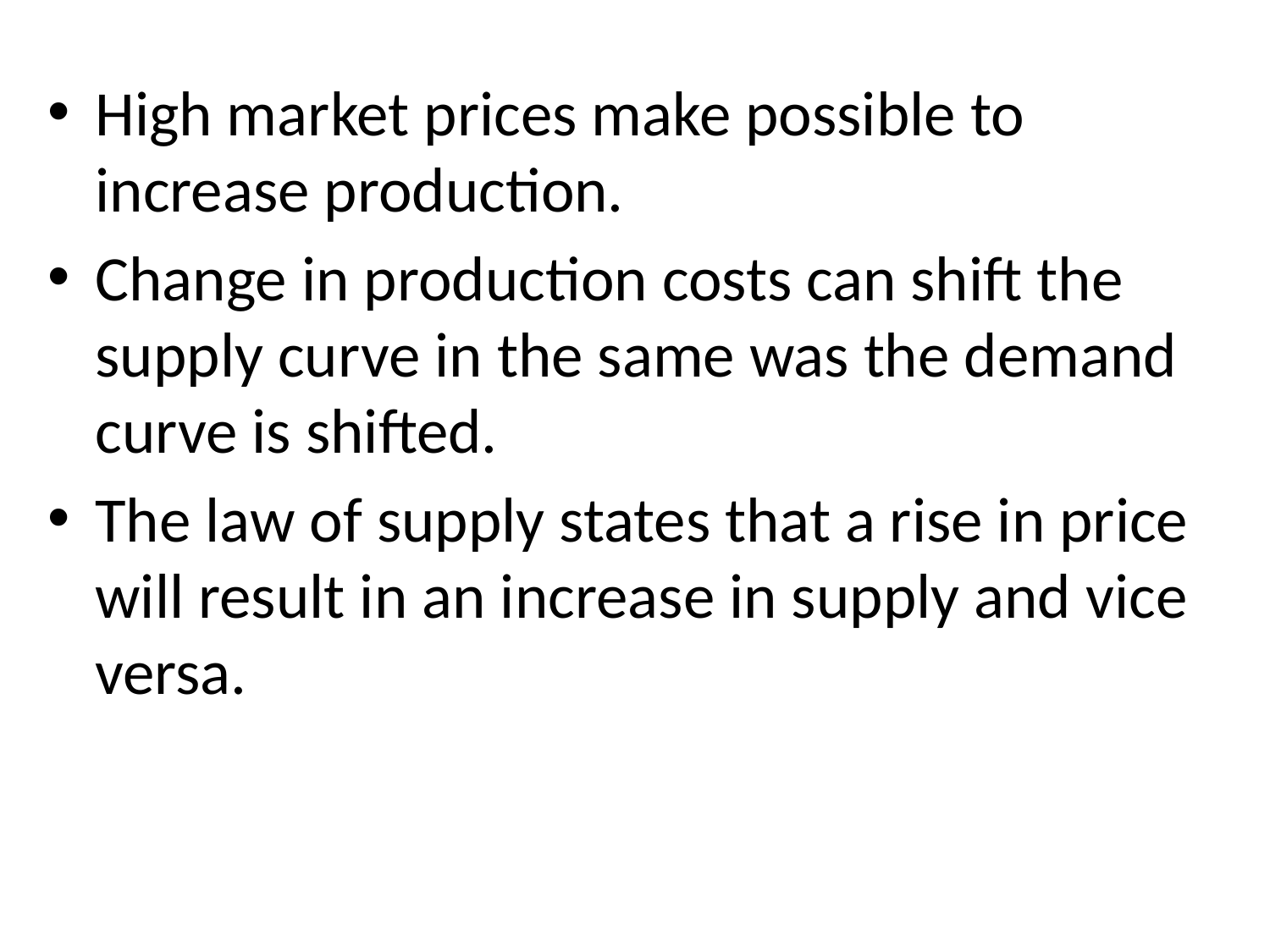

High market prices make possible to increase production.
Change in production costs can shift the supply curve in the same was the demand curve is shifted.
The law of supply states that a rise in price will result in an increase in supply and vice versa.